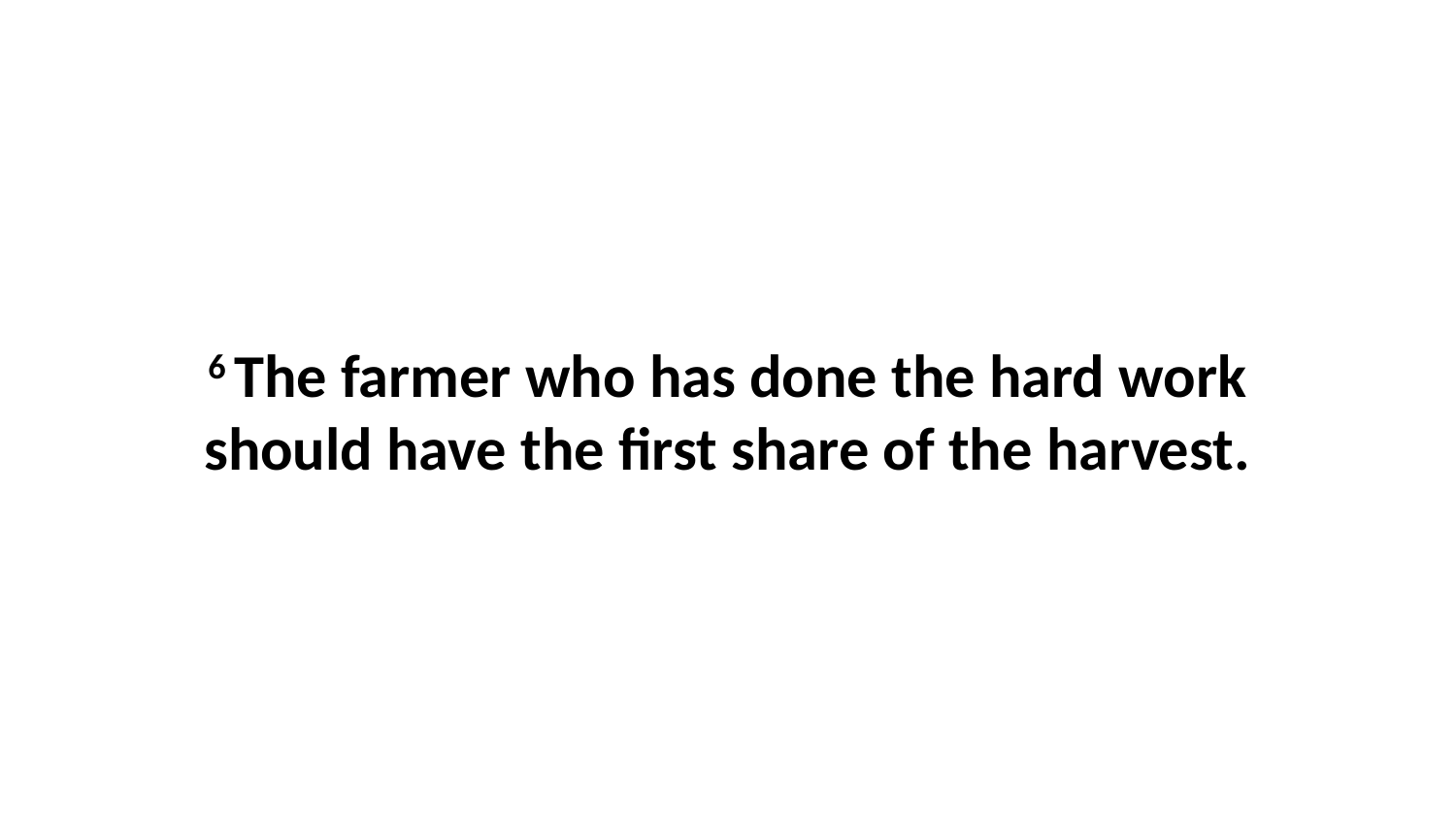

6 The farmer who has done the hard work should have the first share of the harvest.